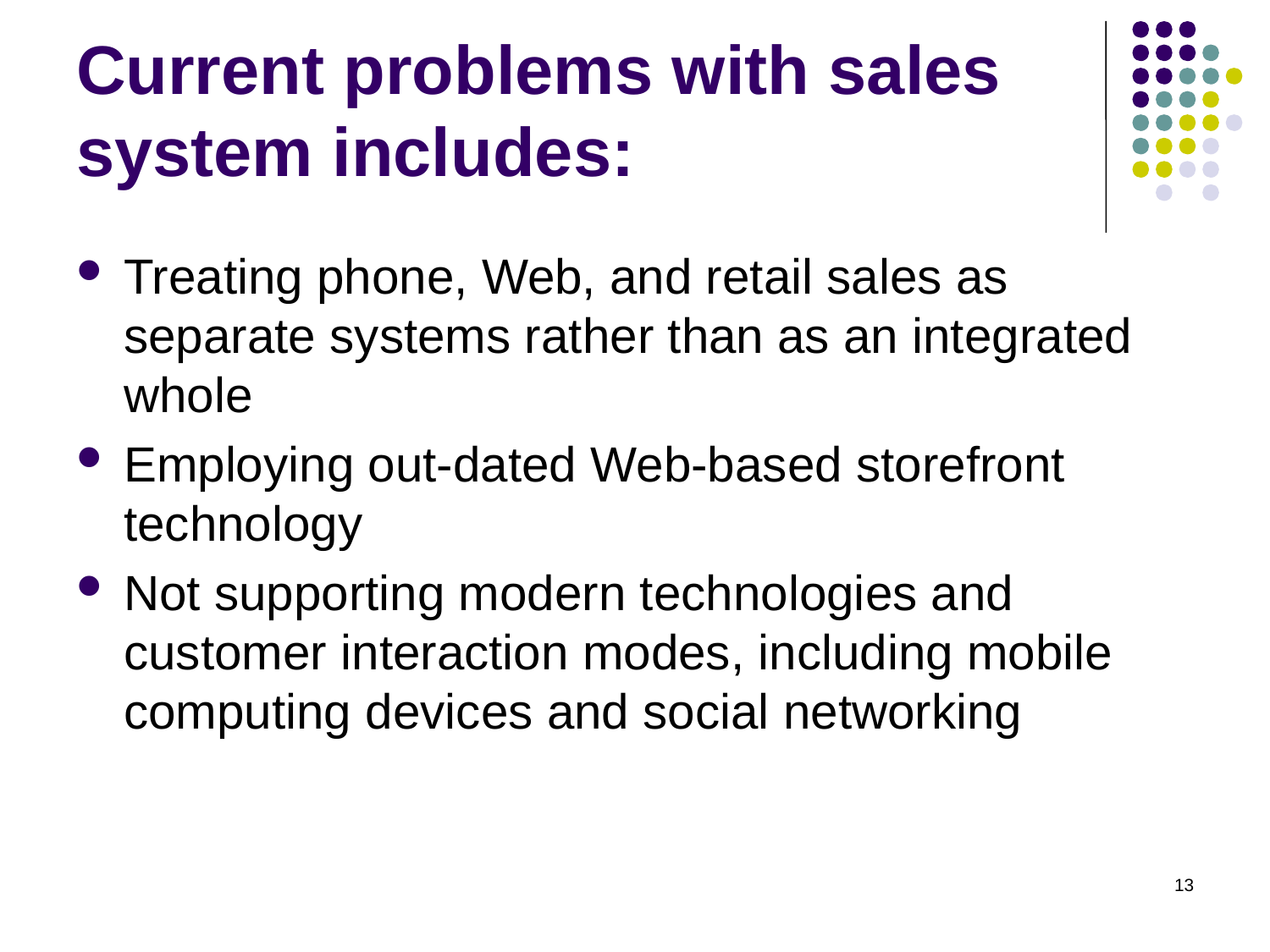

# Current problems with sales system includes:
Treating phone, Web, and retail sales as separate systems rather than as an integrated whole
Employing out-dated Web-based storefront technology
Not supporting modern technologies and customer interaction modes, including mobile computing devices and social networking

13